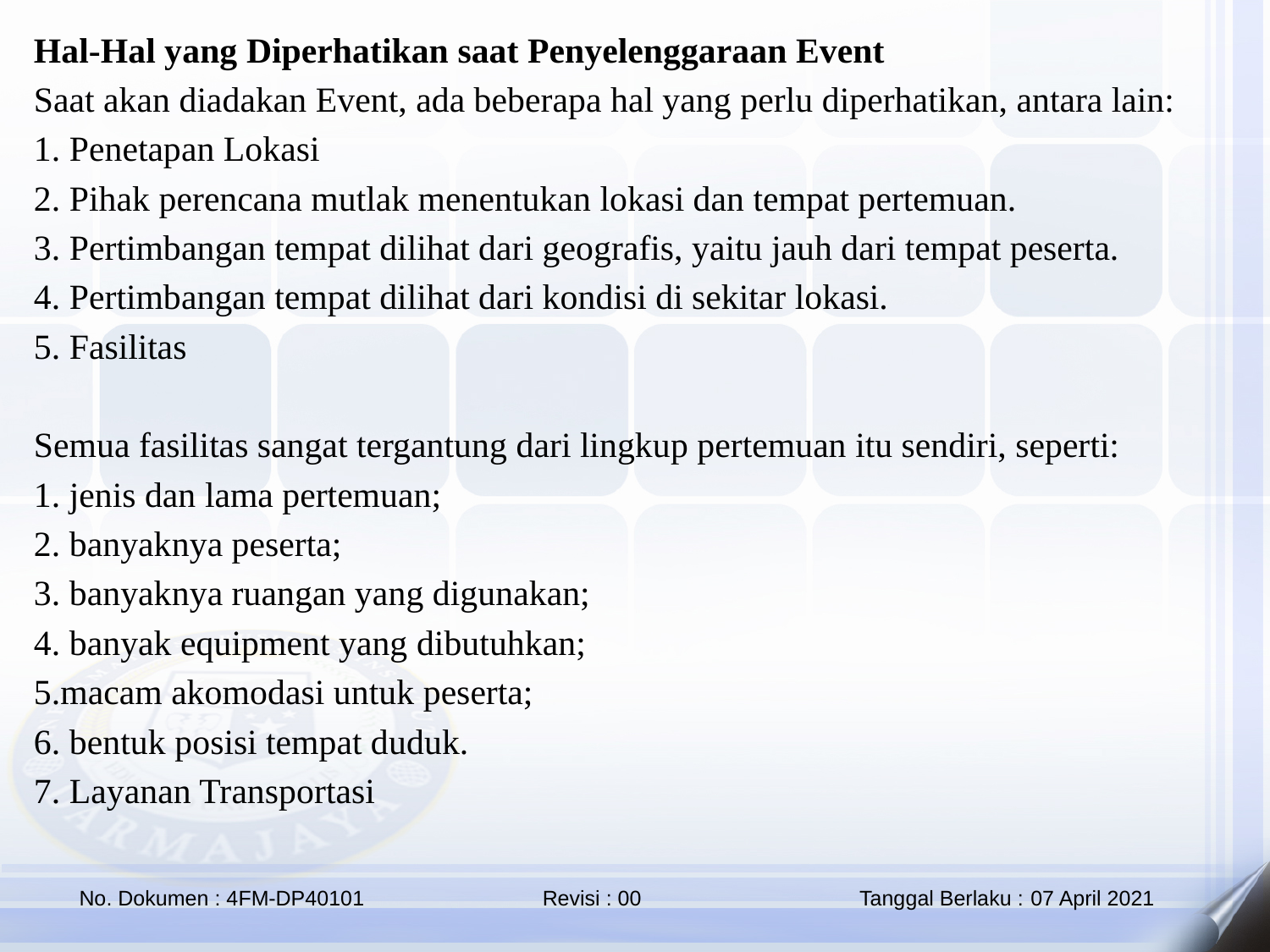

Hal-Hal yang Diperhatikan saat Penyelenggaraan Event
Saat akan diadakan Event, ada beberapa hal yang perlu diperhatikan, antara lain:
1. Penetapan Lokasi
2. Pihak perencana mutlak menentukan lokasi dan tempat pertemuan.
3. Pertimbangan tempat dilihat dari geografis, yaitu jauh dari tempat peserta.
4. Pertimbangan tempat dilihat dari kondisi di sekitar lokasi.
5. Fasilitas

Semua fasilitas sangat tergantung dari lingkup pertemuan itu sendiri, seperti:
1. jenis dan lama pertemuan;
2. banyaknya peserta;
3. banyaknya ruangan yang digunakan;
4. banyak equipment yang dibutuhkan;
5.macam akomodasi untuk peserta;
6. bentuk posisi tempat duduk.
7. Layanan Transportasi